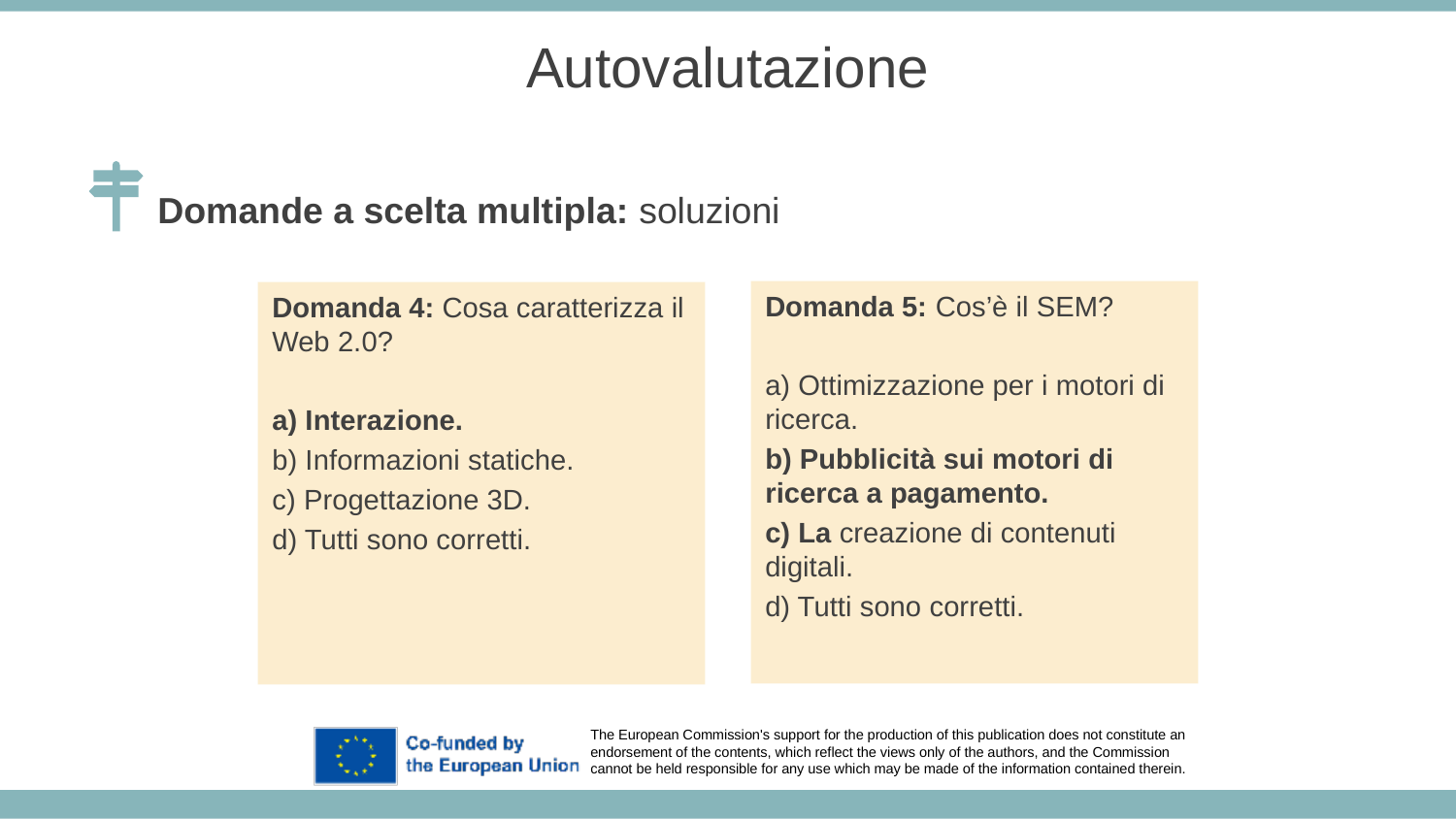

Autovalutazione

Domande a scelta multipla: soluzioni
Domanda 5: Cos’è il SEM?

a) Ottimizzazione per i motori di ricerca.
b) Pubblicità sui motori di ricerca a pagamento.
c) La creazione di contenuti digitali.
d) Tutti sono corretti.

Domanda 4: Cosa caratterizza il Web 2.0?

a) Interazione.
b) Informazioni statiche.
c) Progettazione 3D.
d) Tutti sono corretti.